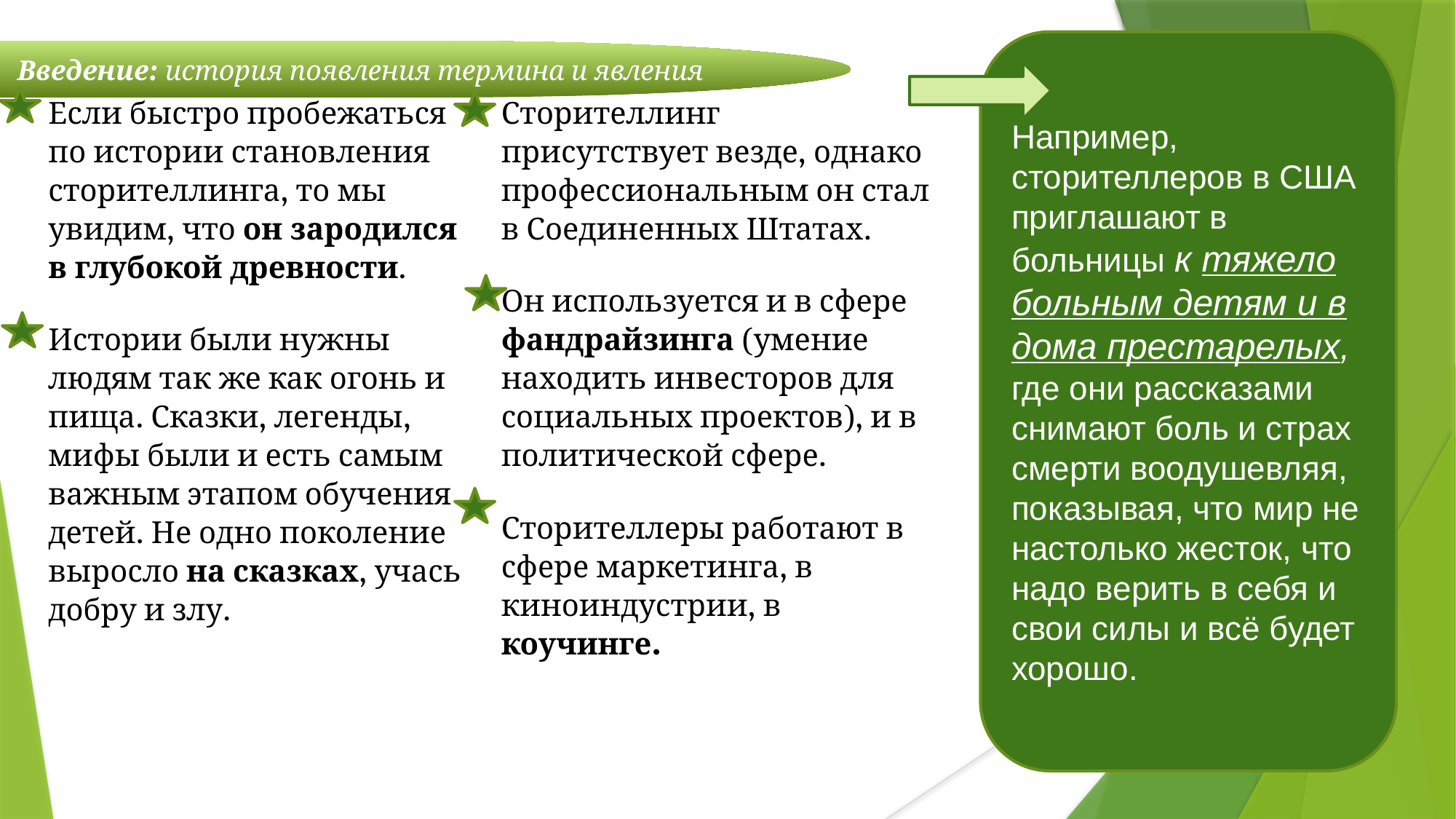

Например, сторителлеров в США приглашают в больницы к тяжело больным детям и в дома престарелых, где они рассказами снимают боль и страх смерти воодушевляя, показывая, что мир не настолько жесток, что надо верить в себя и свои силы и всё будет хорошо.
 Введение: история появления термина и явления

| Если быстро пробежаться по истории становления сторителлинга, то мы увидим, что он зародился в глубокой древности. Истории были нужны людям так же как огонь и пища. Сказки, легенды, мифы были и есть самым важным этапом обучения детей. Не одно поколение выросло на сказках, учась добру и злу. | Сторителлинг присутствует везде, однако профессиональным он стал в Соединенных Штатах. Он используется и в сфере фандрайзинга (умение находить инвесторов для социальных проектов), и в политической сфере. Сторителлеры работают в сфере маркетинга, в киноиндустрии, в коучинге. |
| --- | --- |